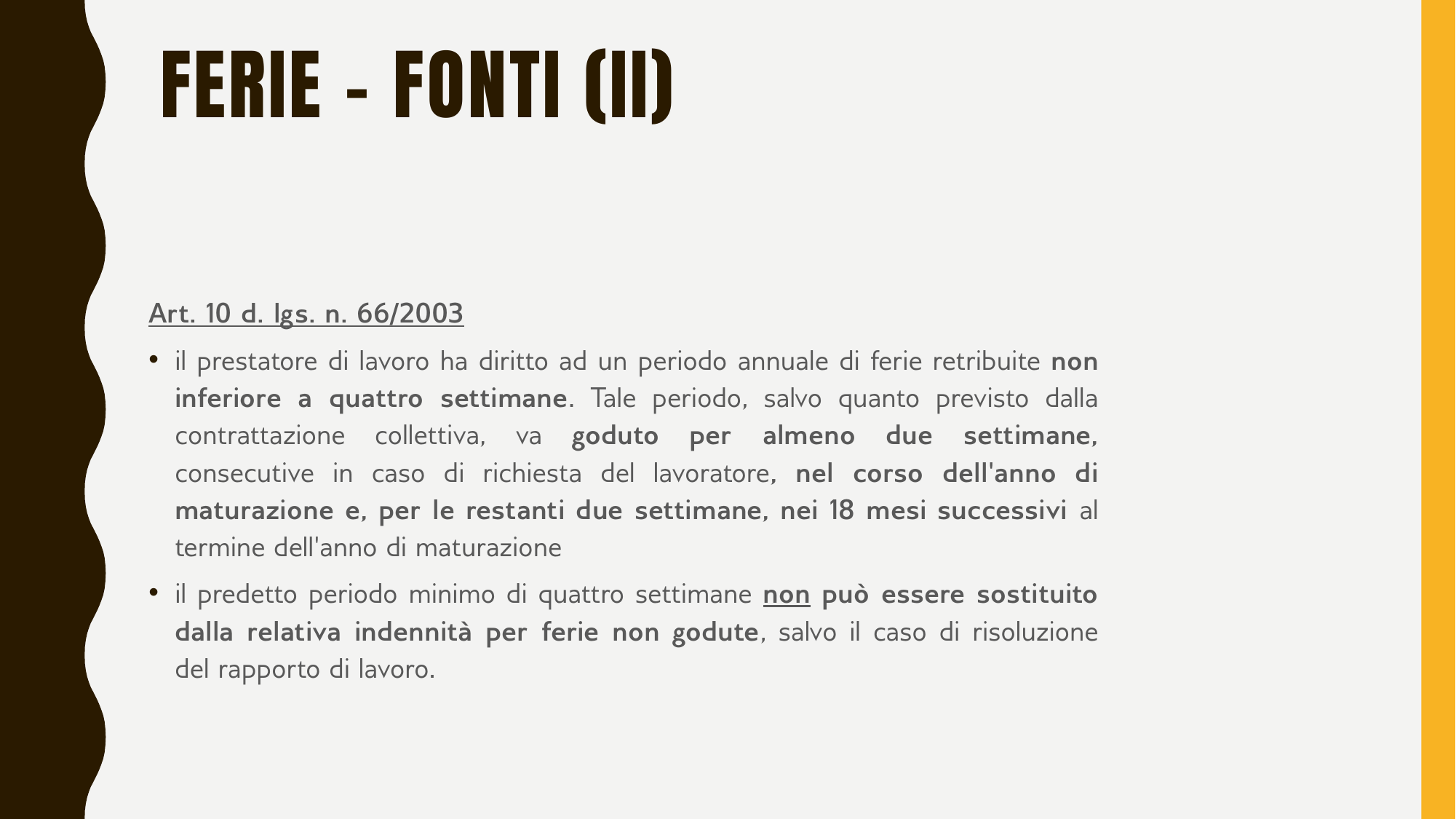

# Ferie – fonti (II)
Art. 10 d. lgs. n. 66/2003
il prestatore di lavoro ha diritto ad un periodo annuale di ferie retribuite non inferiore a quattro settimane. Tale periodo, salvo quanto previsto dalla contrattazione collettiva, va goduto per almeno due settimane, consecutive in caso di richiesta del lavoratore, nel corso dell'anno di maturazione e, per le restanti due settimane, nei 18 mesi successivi al termine dell'anno di maturazione
il predetto periodo minimo di quattro settimane non può essere sostituito dalla relativa indennità per ferie non godute, salvo il caso di risoluzione del rapporto di lavoro.